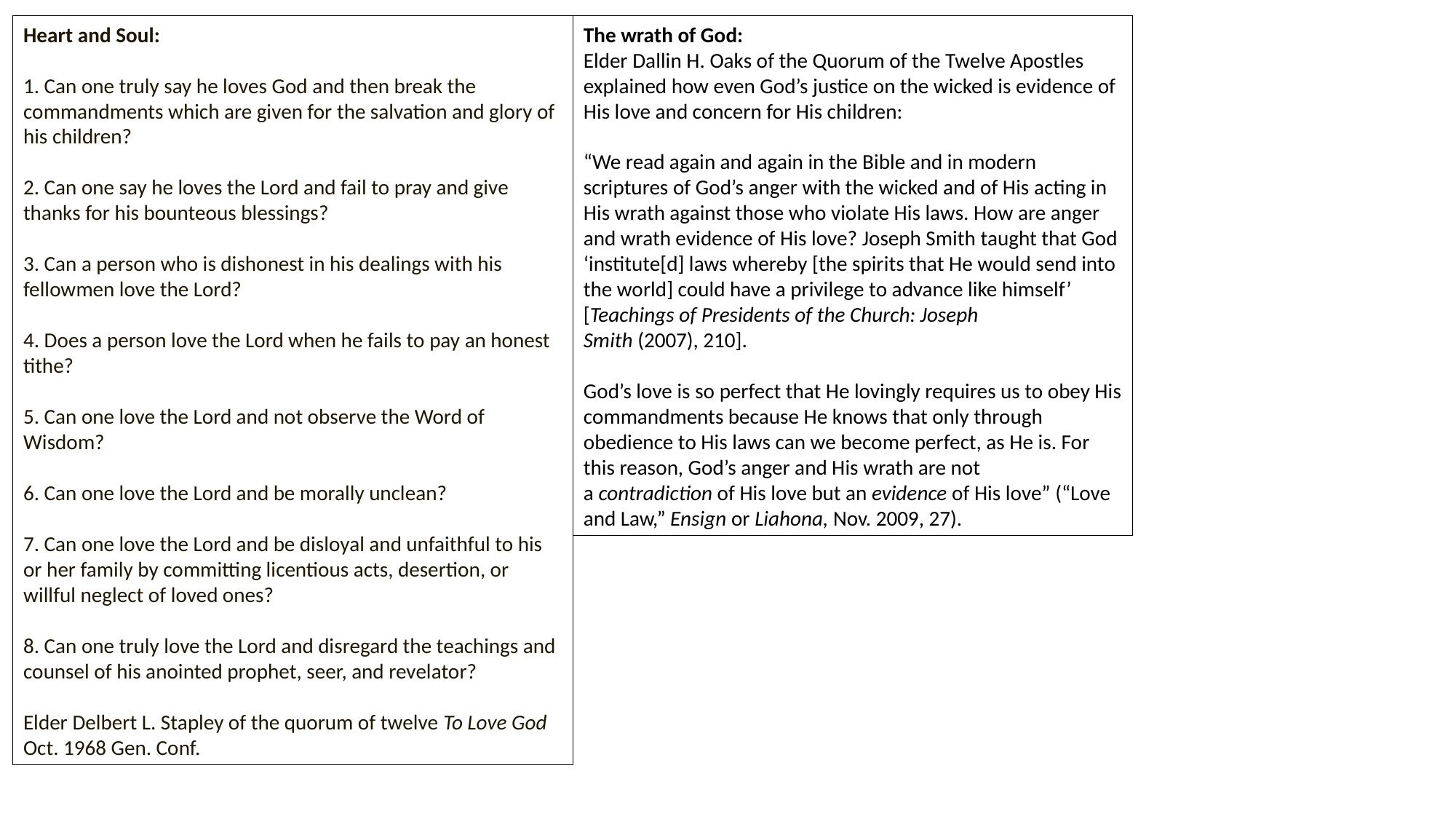

Heart and Soul:

1. Can one truly say he loves God and then break the commandments which are given for the salvation and glory of his children?

2. Can one say he loves the Lord and fail to pray and give thanks for his bounteous blessings?

3. Can a person who is dishonest in his dealings with his fellowmen love the Lord?

4. Does a person love the Lord when he fails to pay an honest tithe?

5. Can one love the Lord and not observe the Word of Wisdom?

6. Can one love the Lord and be morally unclean?

7. Can one love the Lord and be disloyal and unfaithful to his or her family by committing licentious acts, desertion, or willful neglect of loved ones?

8. Can one truly love the Lord and disregard the teachings and counsel of his anointed prophet, seer, and revelator?

Elder Delbert L. Stapley of the quorum of twelve To Love God Oct. 1968 Gen. Conf.
The wrath of God:
Elder Dallin H. Oaks of the Quorum of the Twelve Apostles explained how even God’s justice on the wicked is evidence of His love and concern for His children:

“We read again and again in the Bible and in modern scriptures of God’s anger with the wicked and of His acting in His wrath against those who violate His laws. How are anger and wrath evidence of His love? Joseph Smith taught that God ‘institute[d] laws whereby [the spirits that He would send into the world] could have a privilege to advance like himself’ [Teachings of Presidents of the Church: Joseph Smith (2007), 210].

God’s love is so perfect that He lovingly requires us to obey His commandments because He knows that only through obedience to His laws can we become perfect, as He is. For this reason, God’s anger and His wrath are not a contradiction of His love but an evidence of His love” (“Love and Law,” Ensign or Liahona, Nov. 2009, 27).